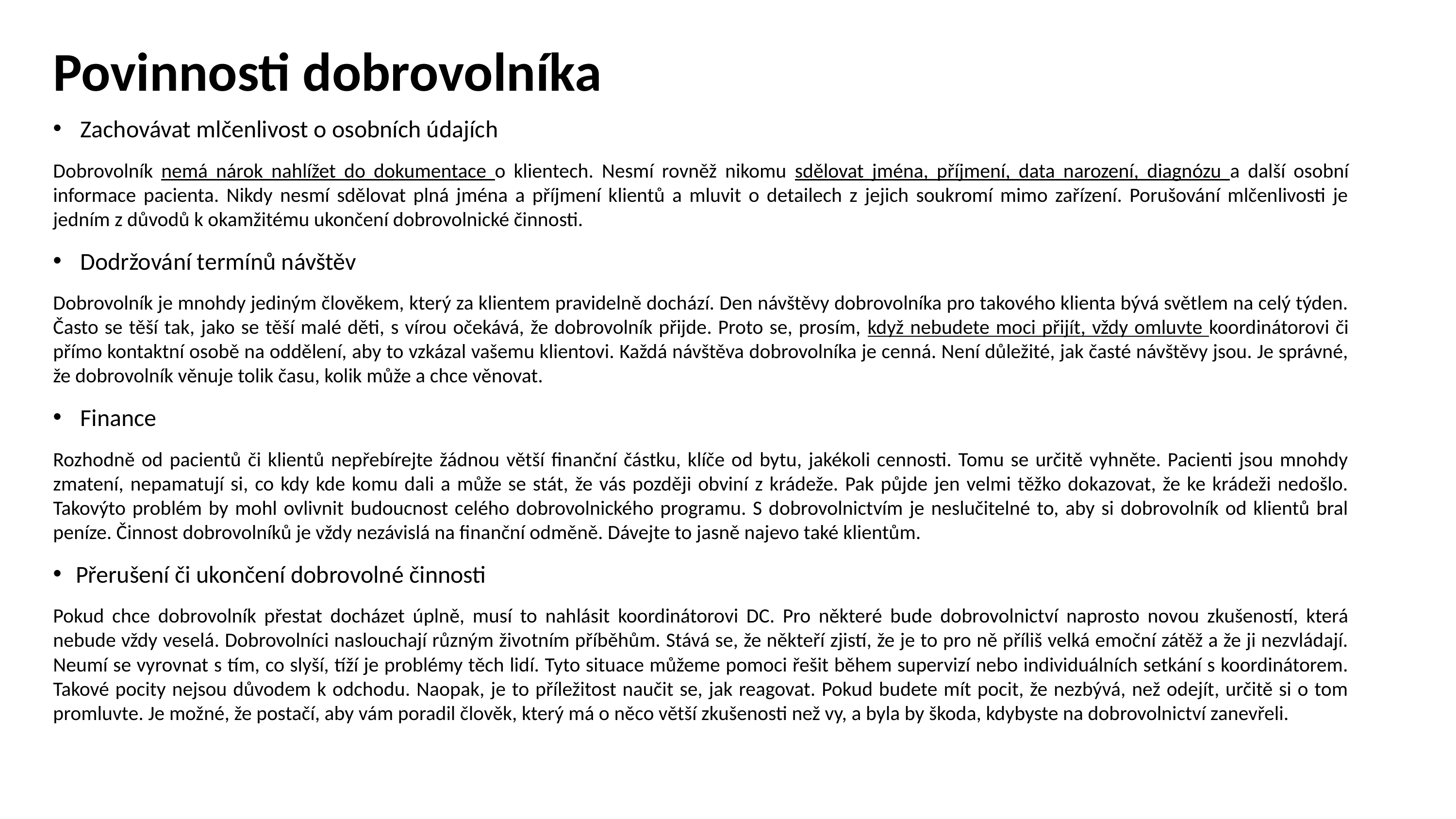

# Povinnosti dobrovolníka
Zachovávat mlčenlivost o osobních údajích
Dobrovolník nemá nárok nahlížet do dokumentace o klientech. Nesmí rovněž nikomu sdělovat jména, příjmení, data narození, diagnózu a další osobní informace pacienta. Nikdy nesmí sdělovat plná jména a příjmení klientů a mluvit o detailech z jejich soukromí mimo zařízení. Porušování mlčenlivosti je jedním z důvodů k okamžitému ukončení dobrovolnické činnosti.
Dodržování termínů návštěv
Dobrovolník je mnohdy jediným člověkem, který za klientem pravidelně dochází. Den návštěvy dobrovolníka pro takového klienta bývá světlem na celý týden. Často se těší tak, jako se těší malé děti, s vírou očekává, že dobrovolník přijde. Proto se, prosím, když nebudete moci přijít, vždy omluvte koordinátorovi či přímo kontaktní osobě na oddělení, aby to vzkázal vašemu klientovi. Každá návštěva dobrovolníka je cenná. Není důležité, jak časté návštěvy jsou. Je správné, že dobrovolník věnuje tolik času, kolik může a chce věnovat.
Finance
Rozhodně od pacientů či klientů nepřebírejte žádnou větší finanční částku, klíče od bytu, jakékoli cennosti. Tomu se určitě vyhněte. Pacienti jsou mnohdy zmatení, nepamatují si, co kdy kde komu dali a může se stát, že vás později obviní z krádeže. Pak půjde jen velmi těžko dokazovat, že ke krádeži nedošlo. Takovýto problém by mohl ovlivnit budoucnost celého dobrovolnického programu. S dobrovolnictvím je neslučitelné to, aby si dobrovolník od klientů bral peníze. Činnost dobrovolníků je vždy nezávislá na finanční odměně. Dávejte to jasně najevo také klientům.
Přerušení či ukončení dobrovolné činnosti
Pokud chce dobrovolník přestat docházet úplně, musí to nahlásit koordinátorovi DC. Pro některé bude dobrovolnictví naprosto novou zkušeností, která nebude vždy veselá. Dobrovolníci naslouchají různým životním příběhům. Stává se, že někteří zjistí, že je to pro ně příliš velká emoční zátěž a že ji nezvládají. Neumí se vyrovnat s tím, co slyší, tíží je problémy těch lidí. Tyto situace můžeme pomoci řešit během supervizí nebo individuálních setkání s koordinátorem. Takové pocity nejsou důvodem k odchodu. Naopak, je to příležitost naučit se, jak reagovat. Pokud budete mít pocit, že nezbývá, než odejít, určitě si o tom promluvte. Je možné, že postačí, aby vám poradil člověk, který má o něco větší zkušenosti než vy, a byla by škoda, kdybyste na dobrovolnictví zanevřeli.